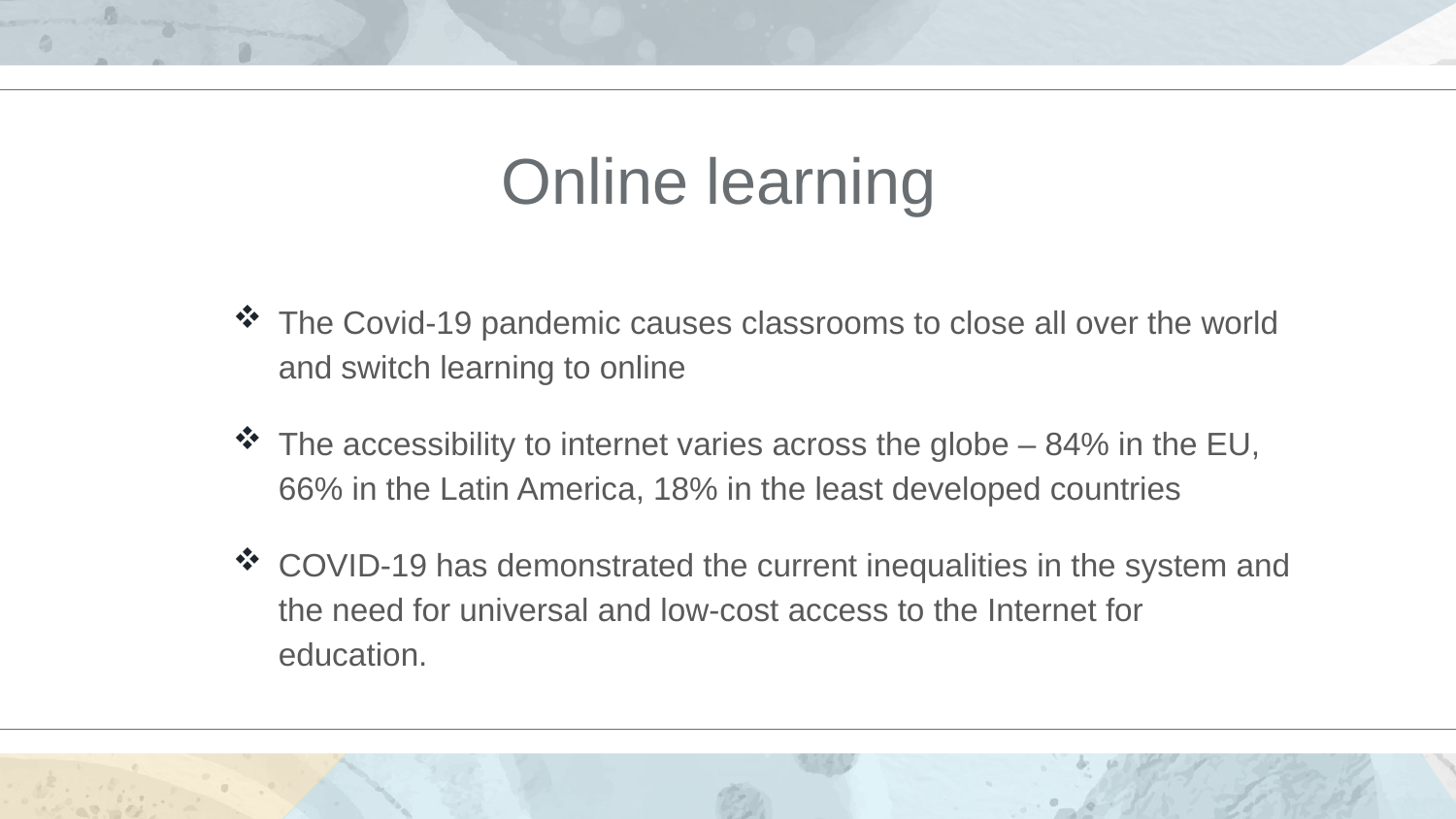

# Online learning
The Covid-19 pandemic causes classrooms to close all over the world and switch learning to online
The accessibility to internet varies across the globe – 84% in the EU, 66% in the Latin America, 18% in the least developed countries
COVID-19 has demonstrated the current inequalities in the system and the need for universal and low-cost access to the Internet for education.